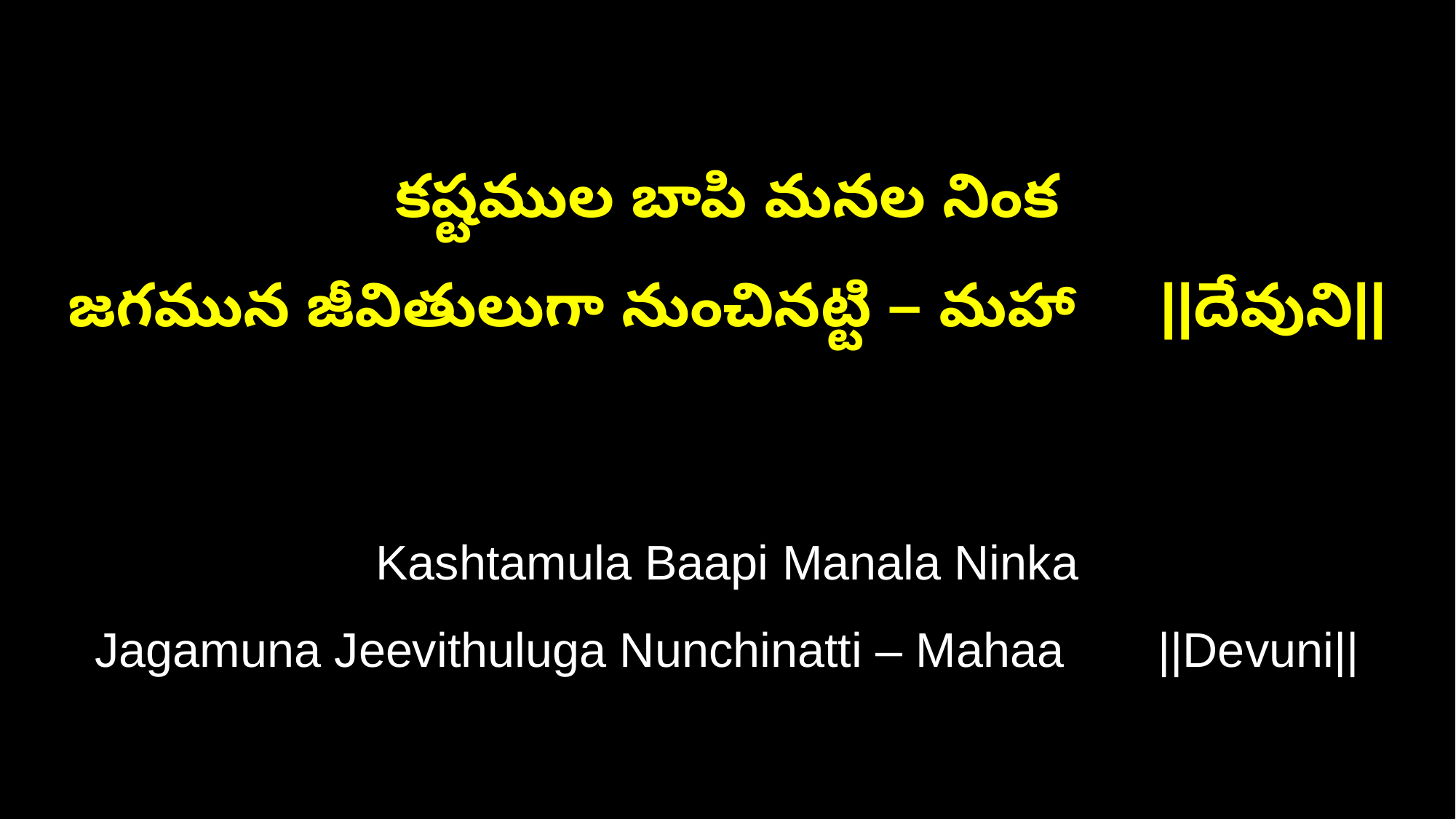

కష్టముల బాపి మనల నింక
జగమున జీవితులుగా నుంచినట్టి – మహా     ||దేవుని||
Kashtamula Baapi Manala Ninka
Jagamuna Jeevithuluga Nunchinatti – Mahaa       ||Devuni||